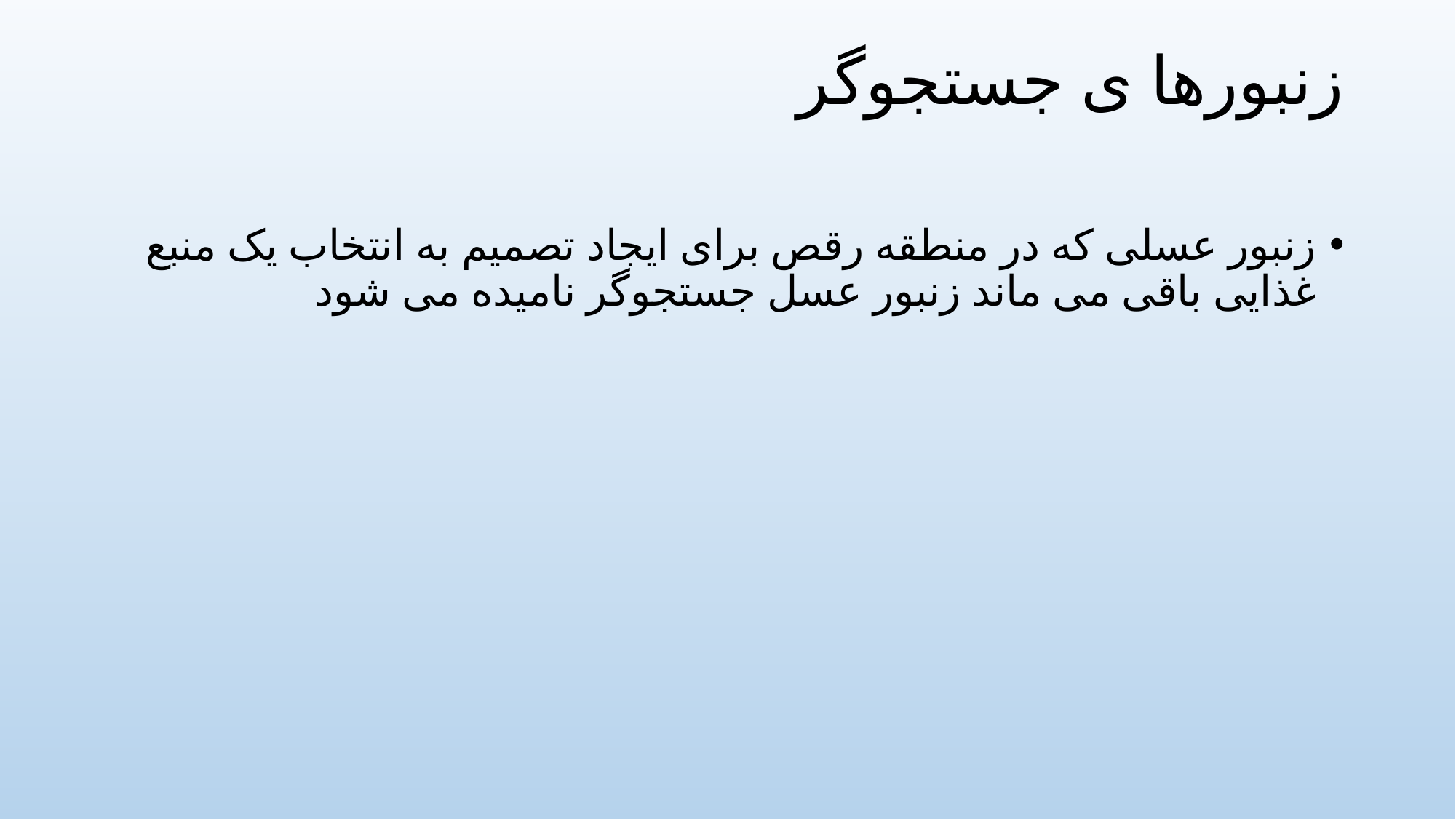

# زنبورها ی جستجوگر
زنبور عسلی که در منطقه رقص برای ایجاد تصمیم به انتخاب یک منبع غذایی باقی می ماند زنبور عسل جستجوگر نامیده می شود